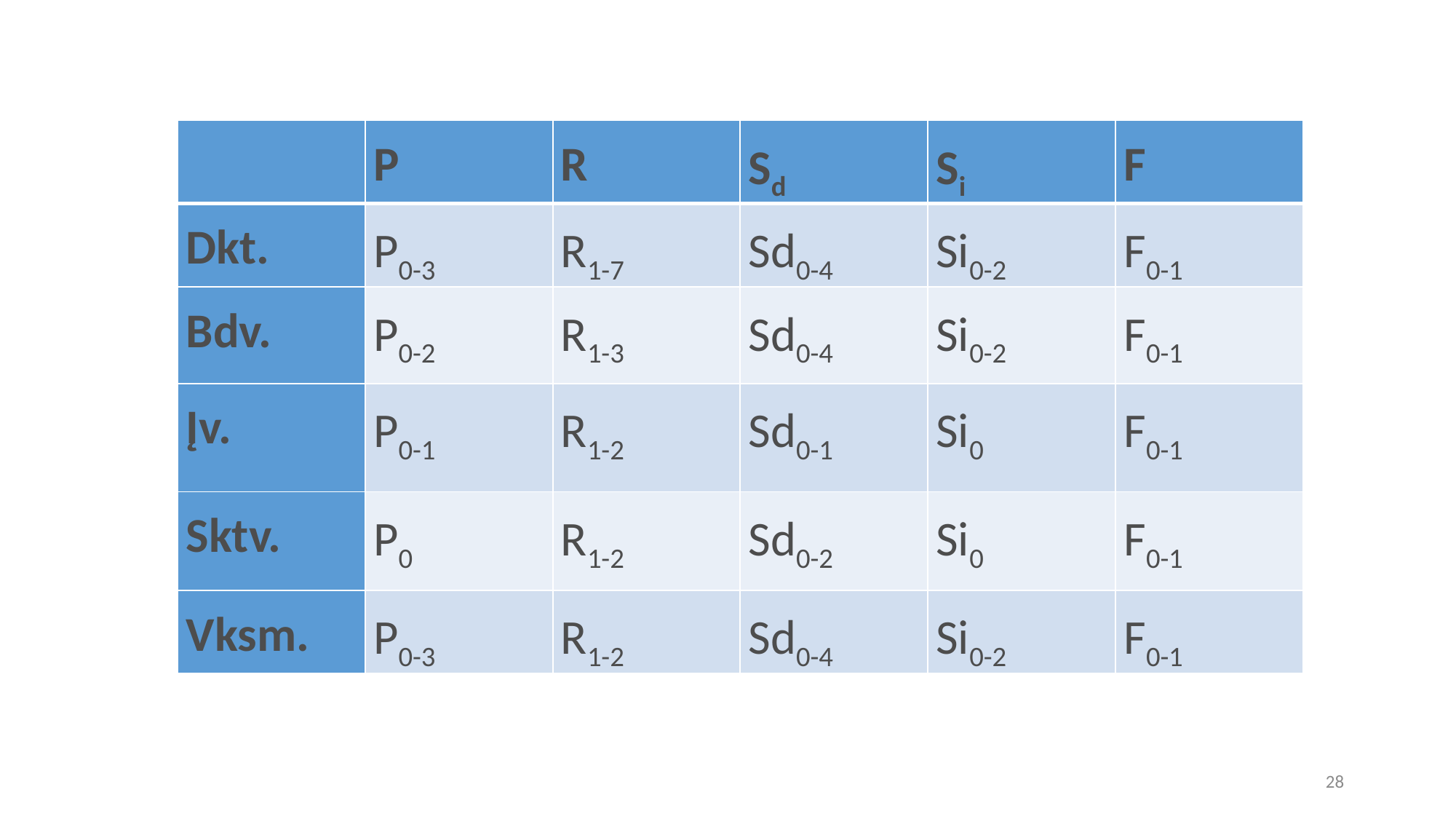

|  | P | R | Sd | Si | F |
| --- | --- | --- | --- | --- | --- |
| Dkt. | P0-3 | R1-7 | Sd0-4 | Si0-2 | F0-1 |
| Bdv. | P0-2 | R1-3 | Sd0-4 | Si0-2 | F0-1 |
| Įv. | P0-1 | R1-2 | Sd0-1 | Si0 | F0-1 |
| Sktv. | P0 | R1-2 | Sd0-2 | Si0 | F0-1 |
| Vksm. | P0-3 | R1-2 | Sd0-4 | Si0-2 | F0-1 |
28